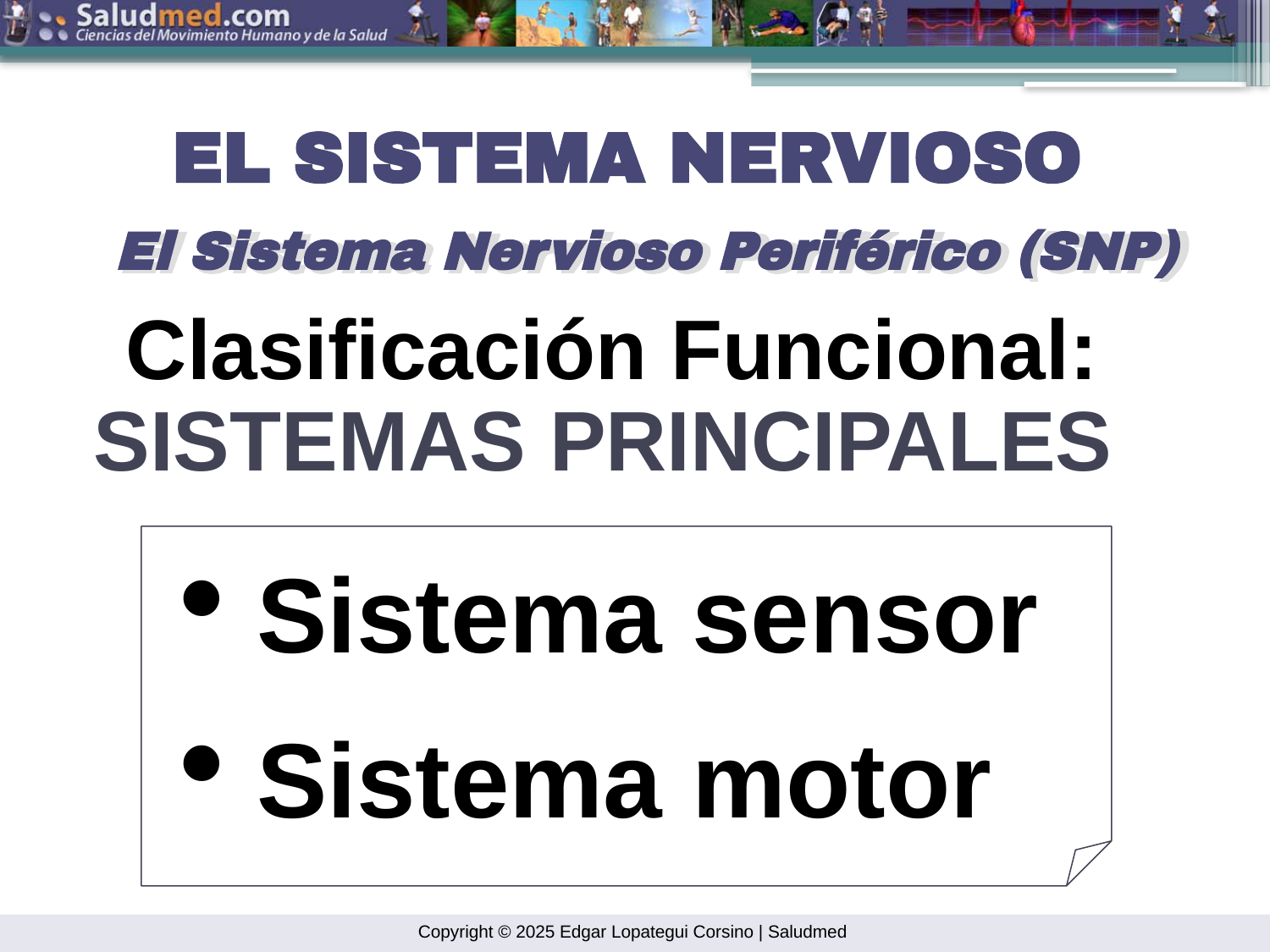

EL SISTEMA NERVIOSO
El Sistema Nervioso Periférico (SNP)
 Clasificación Funcional:
 SISTEMAS PRINCIPALES
 Sistema sensor
 Sistema motor